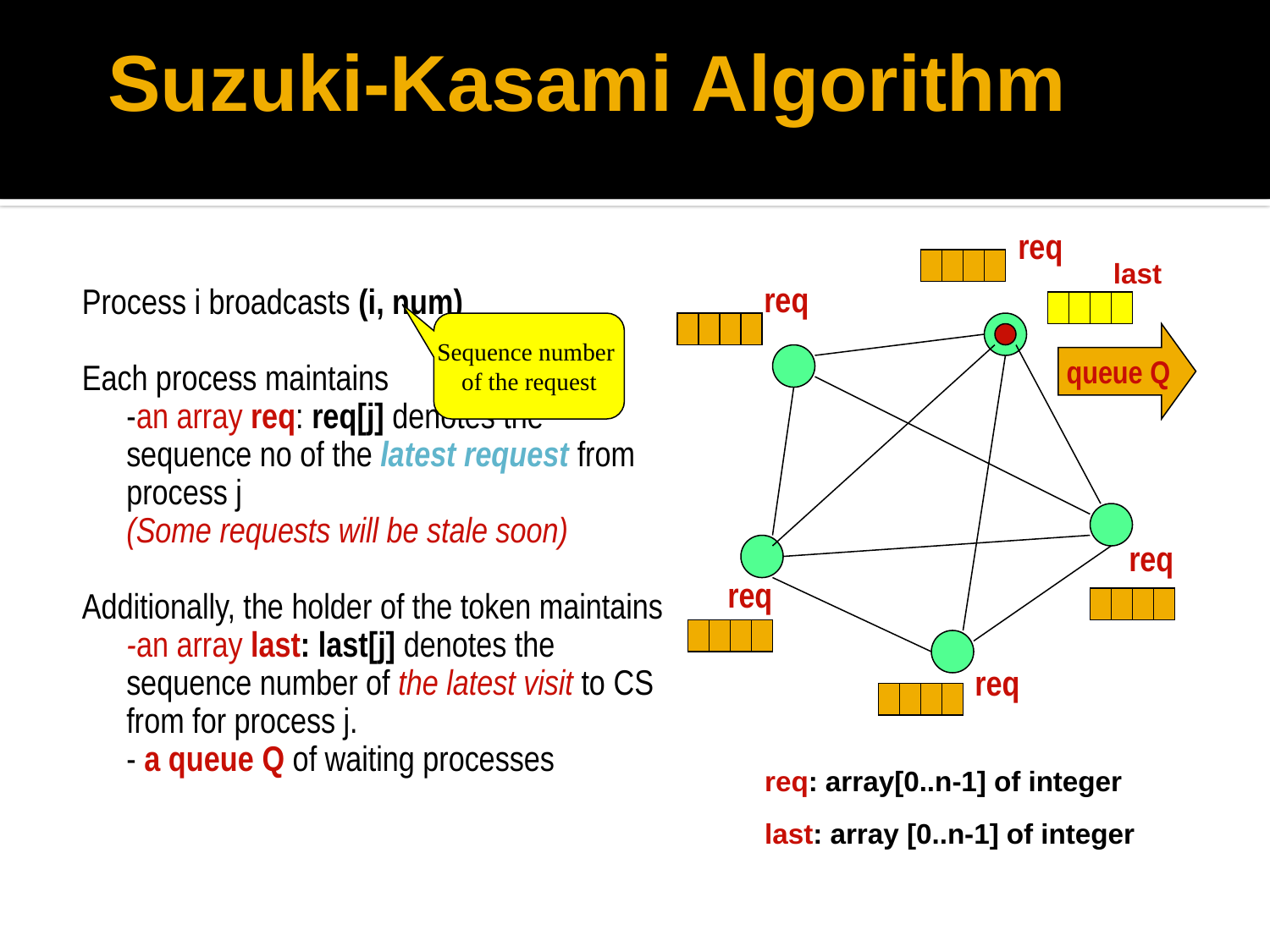

# Suzuki-Kasami Algorithm
req

last
Process i broadcasts (i, num)

Each process maintains
	-an array req: req[j] denotes the sequence no of the latest request from process j
	(Some requests will be stale soon)

Additionally, the holder of the token maintains
	-an array last: last[j] denotes the sequence number of the latest visit to CS from for process j.
	- a queue Q of waiting processes
req

Sequence number
of the request

queue Q

req

req

req

req: array[0..n-1] of integer
last: array [0..n-1] of integer